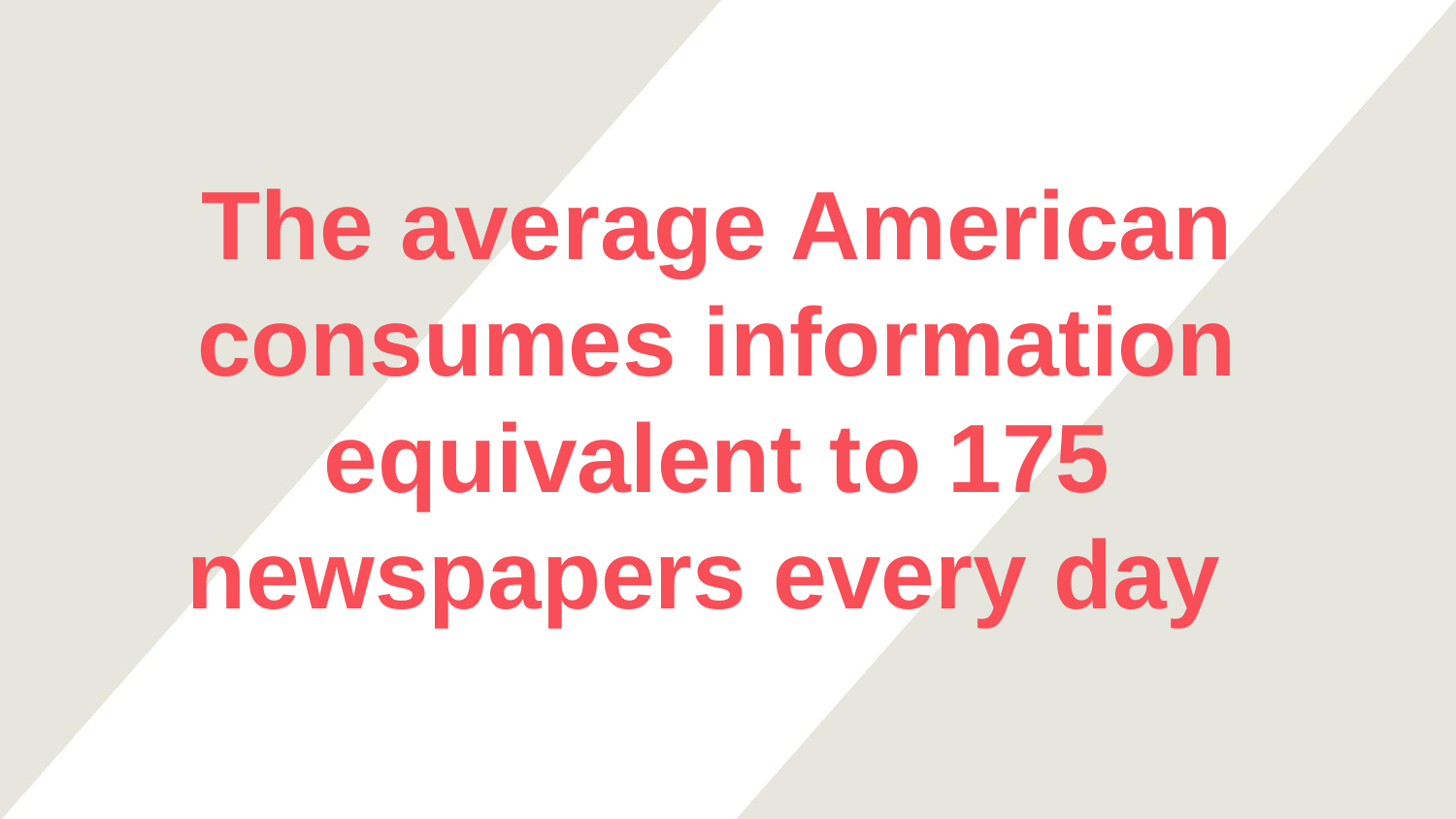

# The average American consumes information equivalent to 175 newspapers every day